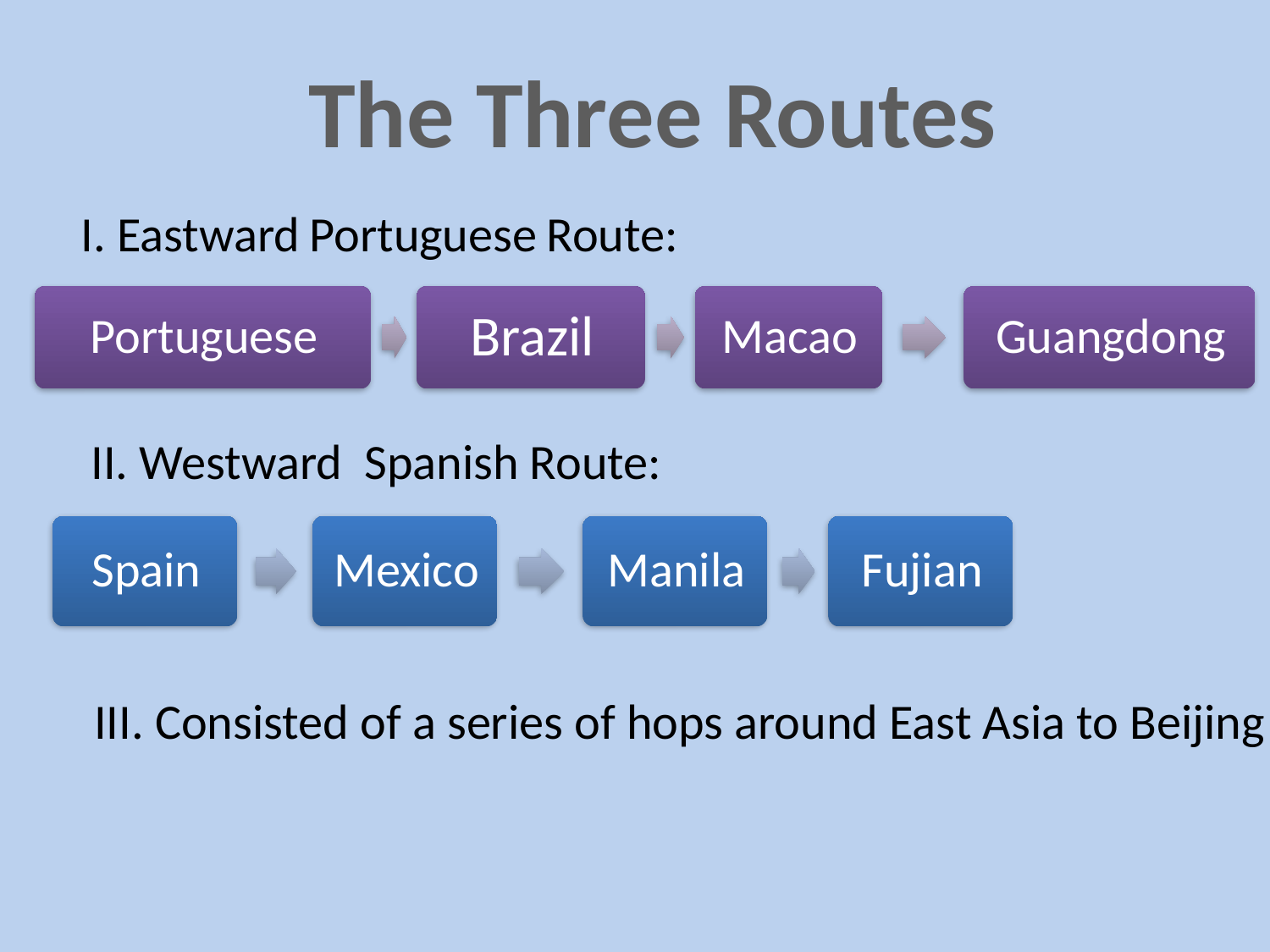

The Three Routes
I. Eastward Portuguese Route:

Portuguese

Brazil

Macao

Guangdong
Spain

Mexico

Manila

Fujian
II. Westward  Spanish Route:
III. Consisted of a series of hops around East Asia to Beijing